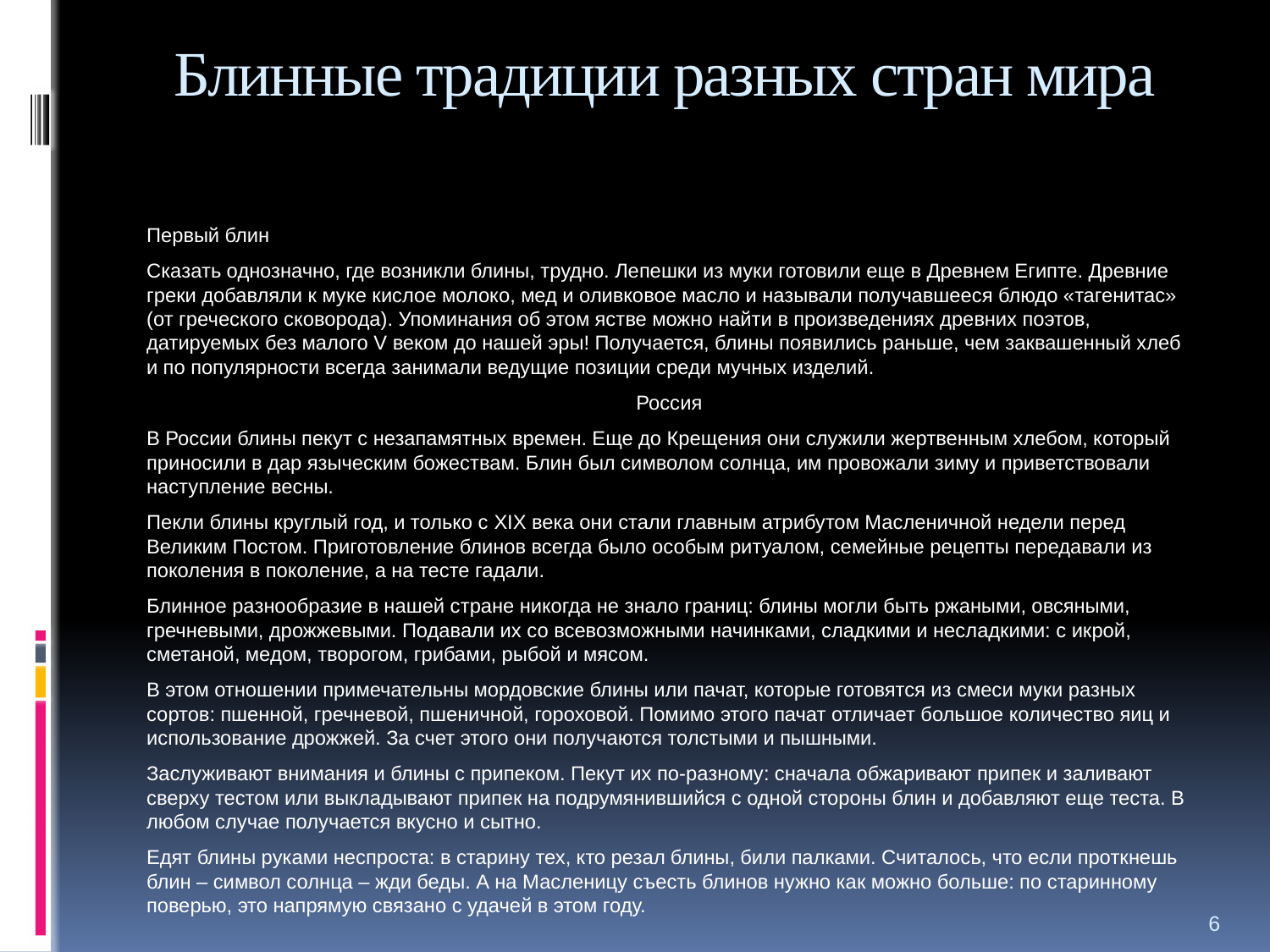

# Блинные традиции разных стран мира
Первый блин
Сказать однозначно, где возникли блины, трудно. Лепешки из муки готовили еще в Древнем Египте. Древние греки добавляли к муке кислое молоко, мед и оливковое масло и называли получавшееся блюдо «тагенитас» (от греческого сковорода). Упоминания об этом ястве можно найти в произведениях древних поэтов, датируемых без малого V веком до нашей эры! Получается, блины появились раньше, чем заквашенный хлеб и по популярности всегда занимали ведущие позиции среди мучных изделий.
Россия
В России блины пекут с незапамятных времен. Еще до Крещения они служили жертвенным хлебом, который приносили в дар языческим божествам. Блин был символом солнца, им провожали зиму и приветствовали наступление весны.
Пекли блины круглый год, и только с XIX века они стали главным атрибутом Масленичной недели перед Великим Постом. Приготовление блинов всегда было особым ритуалом, семейные рецепты передавали из поколения в поколение, а на тесте гадали.
Блинное разнообразие в нашей стране никогда не знало границ: блины могли быть ржаными, овсяными, гречневыми, дрожжевыми. Подавали их со всевозможными начинками, сладкими и несладкими: с икрой, сметаной, медом, творогом, грибами, рыбой и мясом.
В этом отношении примечательны мордовские блины или пачат, которые готовятся из смеси муки разных сортов: пшенной, гречневой, пшеничной, гороховой. Помимо этого пачат отличает большое количество яиц и использование дрожжей. За счет этого они получаются толстыми и пышными.
Заслуживают внимания и блины с припеком. Пекут их по-разному: сначала обжаривают припек и заливают сверху тестом или выкладывают припек на подрумянившийся с одной стороны блин и добавляют еще теста. В любом случае получается вкусно и сытно.
Едят блины руками неспроста: в старину тех, кто резал блины, били палками. Считалось, что если проткнешь блин – символ солнца – жди беды. А на Масленицу съесть блинов нужно как можно больше: по старинному поверью, это напрямую связано с удачей в этом году.

6